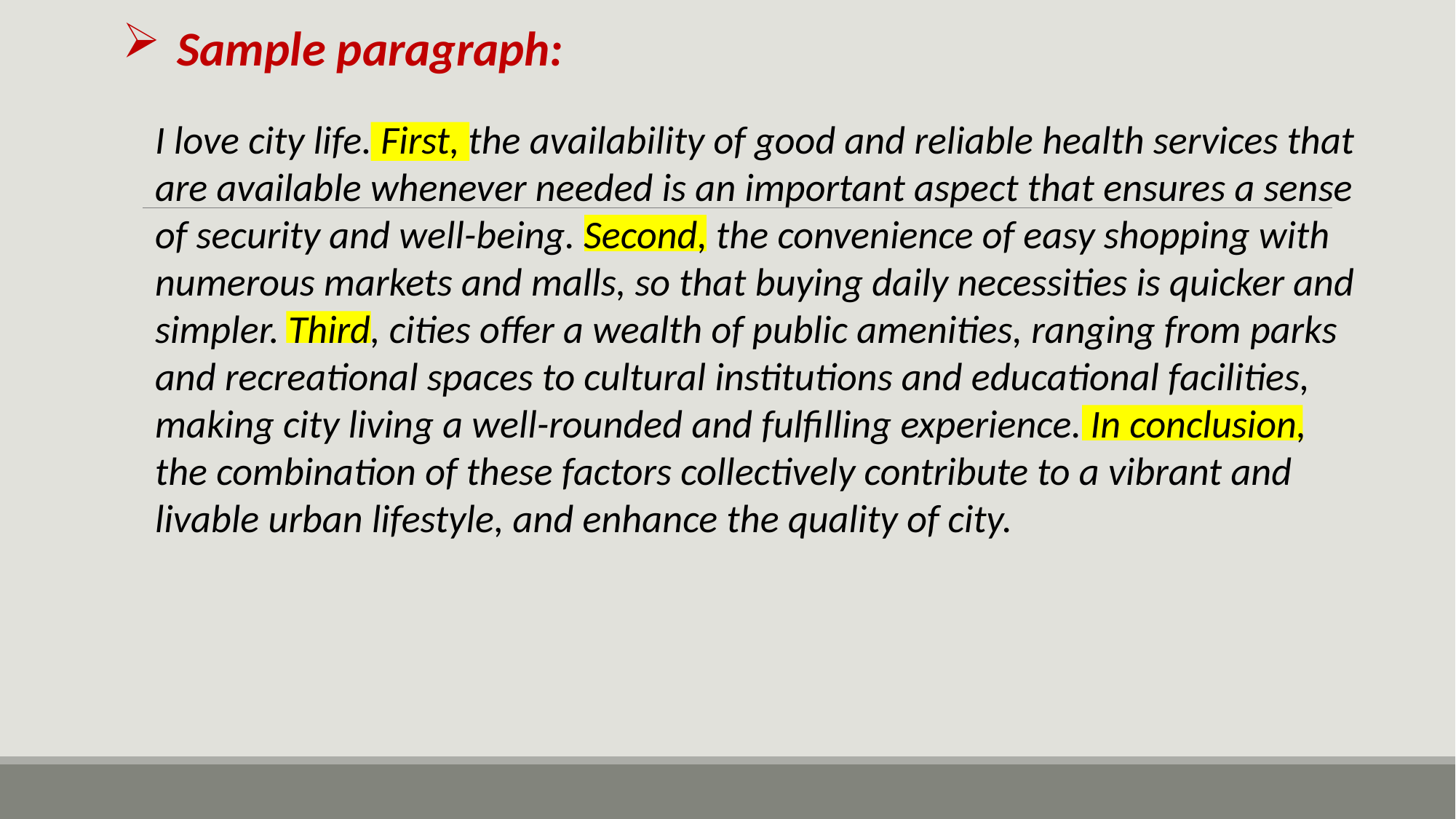

Sample paragraph:
I love city life. First, the availability of good and reliable health services that are available whenever needed is an important aspect that ensures a sense of security and well-being. Second, the convenience of easy shopping with numerous markets and malls, so that buying daily necessities is quicker and simpler. Third, cities offer a wealth of public amenities, ranging from parks and recreational spaces to cultural institutions and educational facilities, making city living a well-rounded and fulfilling experience. In conclusion, the combination of these factors collectively contribute to a vibrant and livable urban lifestyle, and enhance the quality of city.